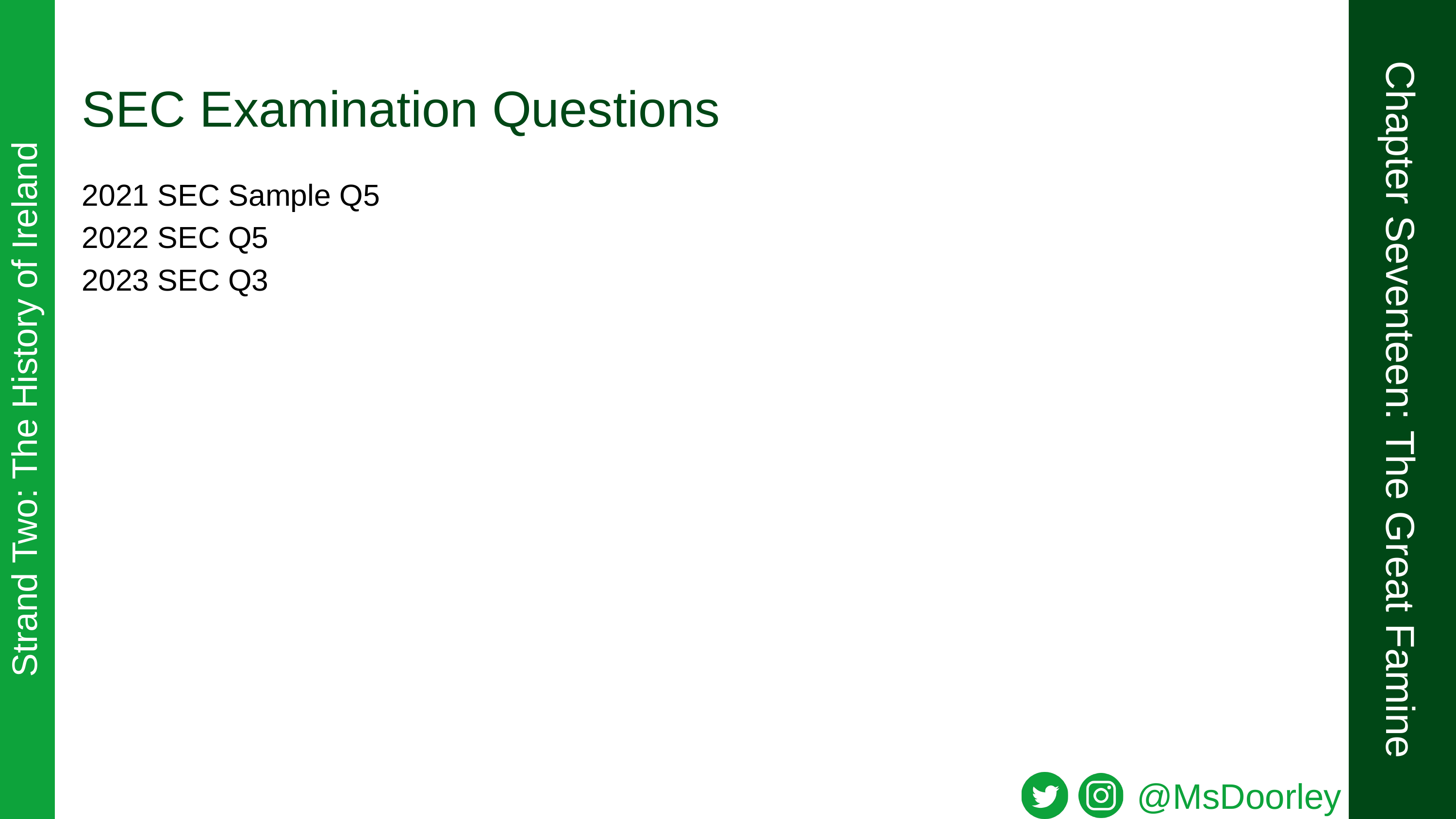

SEC Examination Questions
2021 SEC Sample Q5
2022 SEC Q5
2023 SEC Q3
Chapter Seventeen: The Great Famine
Strand Two: The History of Ireland

@MsDoorley